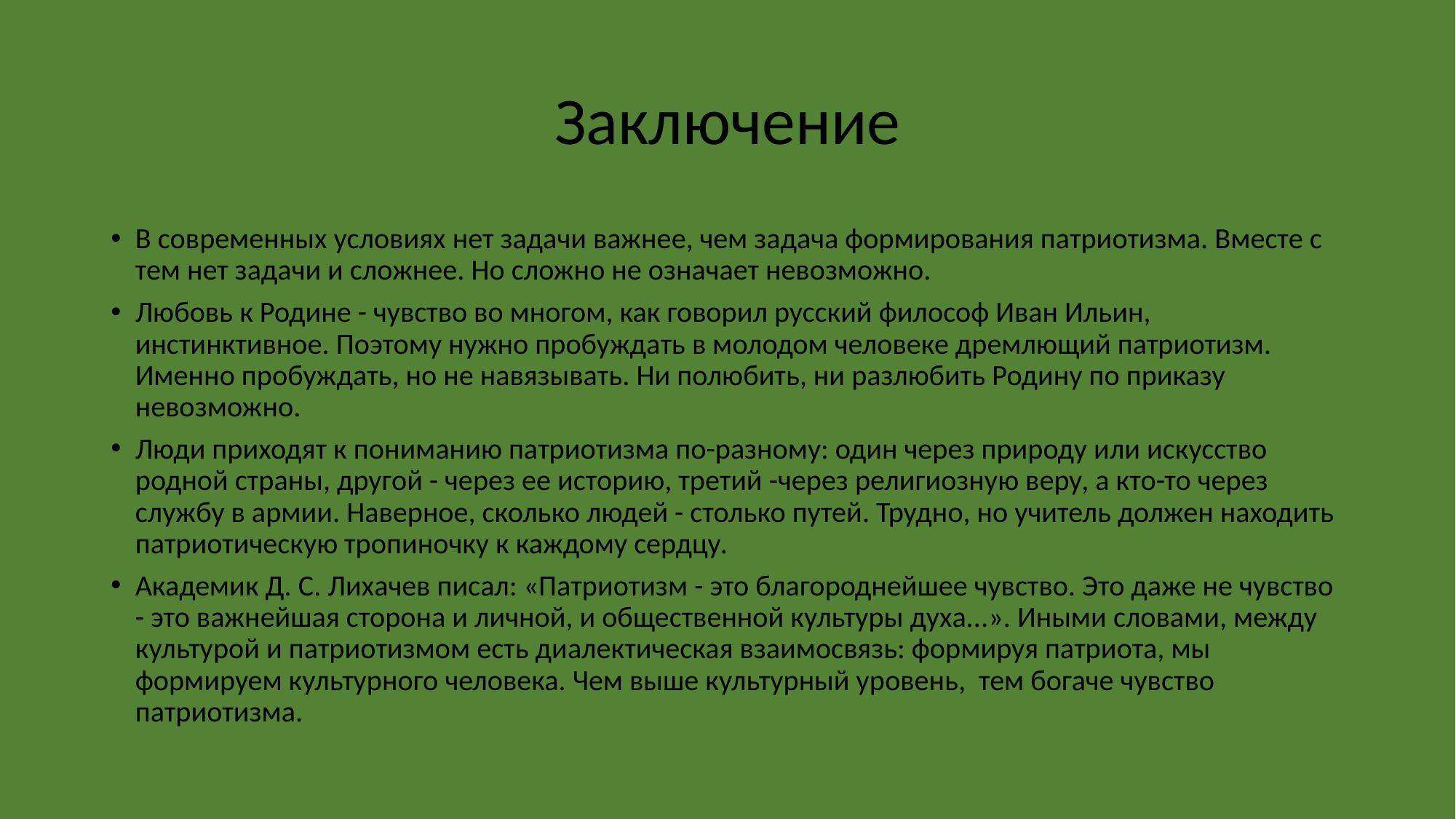

# Заключение
В современных условиях нет задачи важнее, чем задача формирования патриотизма. Вместе с тем нет задачи и сложнее. Но сложно не означает невозможно.
Любовь к Родине - чувство во многом, как говорил русский философ Иван Ильин, инстинктивное. Поэтому нужно пробуждать в молодом человеке дремлющий патриотизм. Именно пробуждать, но не навязывать. Ни полюбить, ни разлюбить Родину по приказу невозможно.
Люди приходят к пониманию патриотизма по-разному: один через природу или искусство родной страны, другой - через ее историю, третий -через религиозную веру, а кто-то через службу в армии. Наверное, сколько людей - столько путей. Трудно, но учитель должен находить патриотическую тропиночку к каждому сердцу.
Академик Д. С. Лихачев писал: «Патриотизм - это благороднейшее чувство. Это даже не чувство - это важнейшая сторона и личной, и общественной культуры духа...». Иными словами, между культурой и патриотизмом есть диалектическая взаимосвязь: формируя патриота, мы формируем культурного человека. Чем выше культурный уровень,  тем богаче чувство патриотизма.